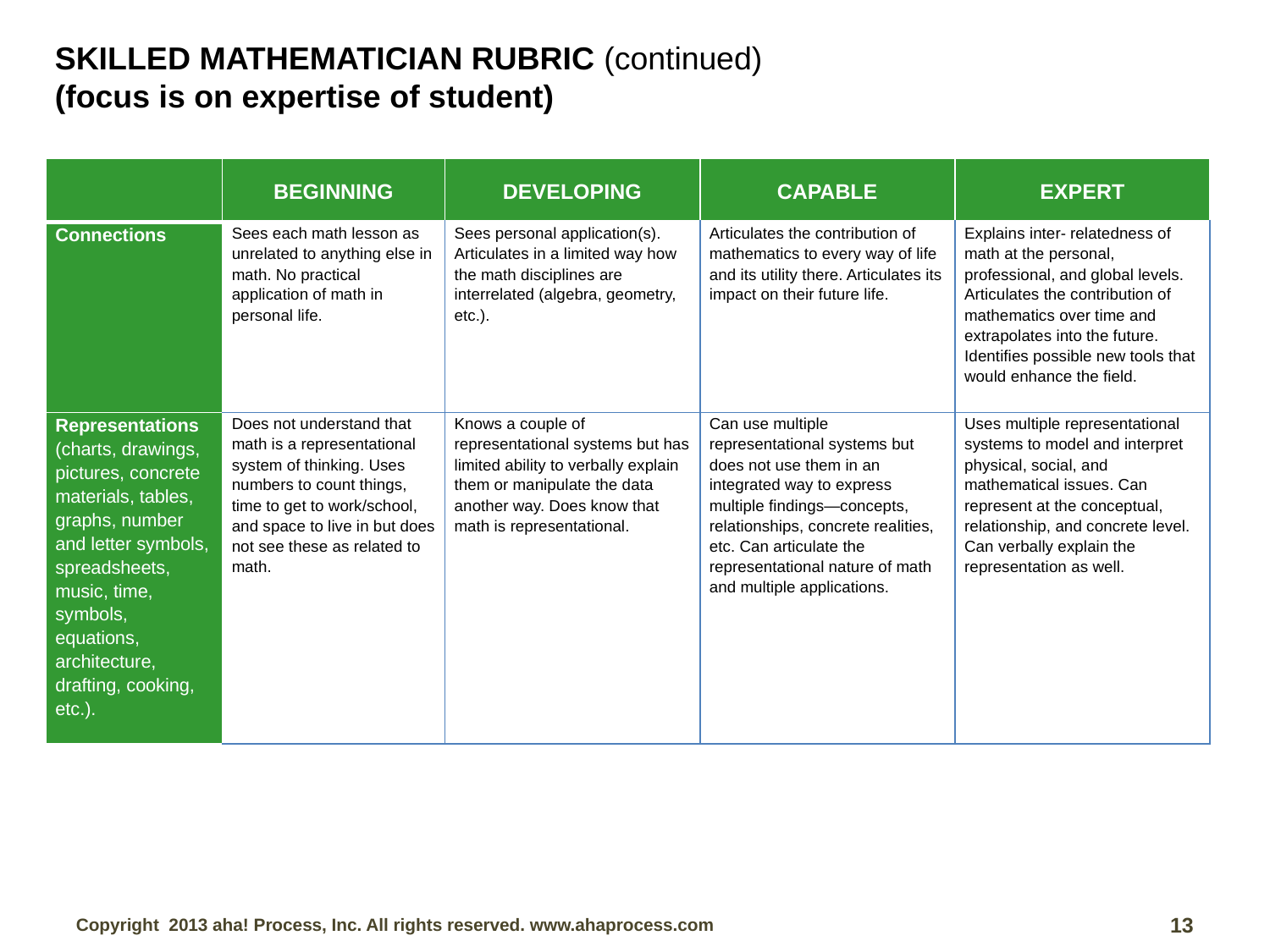

SKILLED MATHEMATICIAN RUBRIC (continued)
(focus is on expertise of student)
|  | BEGINNING | DEVELOPING | CAPABLE | EXPERT |
| --- | --- | --- | --- | --- |
| Connections | Sees each math lesson as unrelated to anything else in math. No practical application of math in personal life. | Sees personal application(s). Articulates in a limited way how the math disciplines are interrelated (algebra, geometry, etc.). | Articulates the contribution of mathematics to every way of life and its utility there. Articulates its impact on their future life. | Explains inter- relatedness of math at the personal, professional, and global levels. Articulates the contribution of mathematics over time and extrapolates into the future. Identifies possible new tools that would enhance the field. |
| Representations (charts, drawings, pictures, concrete materials, tables, graphs, number and letter symbols, spreadsheets, music, time, symbols, equations, architecture, drafting, cooking, etc.). | Does not understand that math is a representational system of thinking. Uses numbers to count things, time to get to work/school, and space to live in but does not see these as related to math. | Knows a couple of representational systems but has limited ability to verbally explain them or manipulate the data another way. Does know that math is representational. | Can use multiple representational systems but does not use them in an integrated way to express multiple findings—concepts, relationships, concrete realities, etc. Can articulate the representational nature of math and multiple applications. | Uses multiple representational systems to model and interpret physical, social, and mathematical issues. Can represent at the conceptual, relationship, and concrete level. Can verbally explain the representation as well. |
13